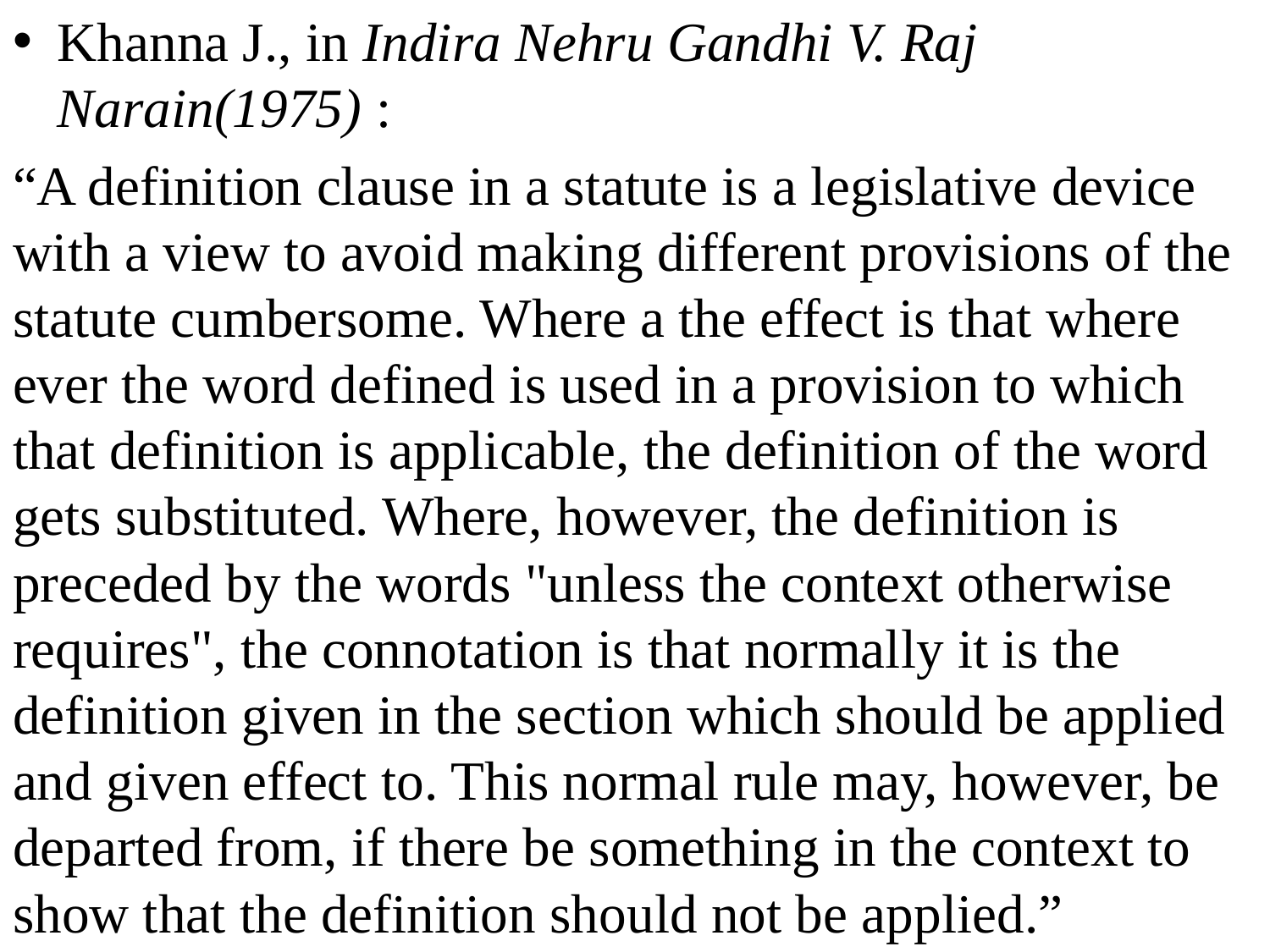

Khanna J., in Indira Nehru Gandhi V. Raj Narain(1975) :
“A definition clause in a statute is a legislative device with a view to avoid making different provisions of the statute cumbersome. Where a the effect is that where ever the word defined is used in a provision to which that definition is applicable, the definition of the word gets substituted. Where, however, the definition is preceded by the words "unless the context otherwise requires", the connotation is that normally it is the definition given in the section which should be applied and given effect to. This normal rule may, however, be departed from, if there be something in the context to show that the definition should not be applied.”